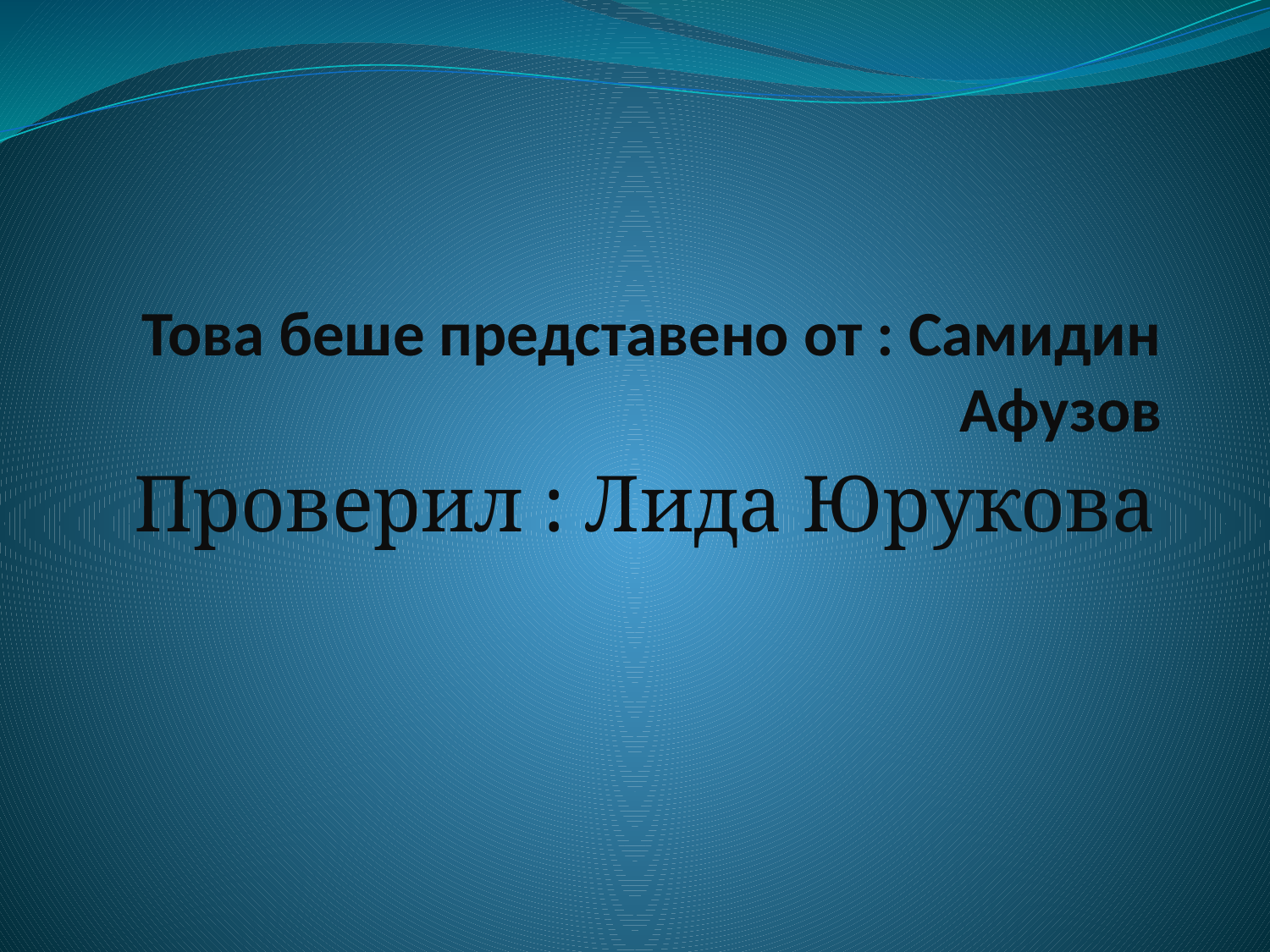

# Това беше представено от : Самидин Афузов
Проверил : Лида Юрукова